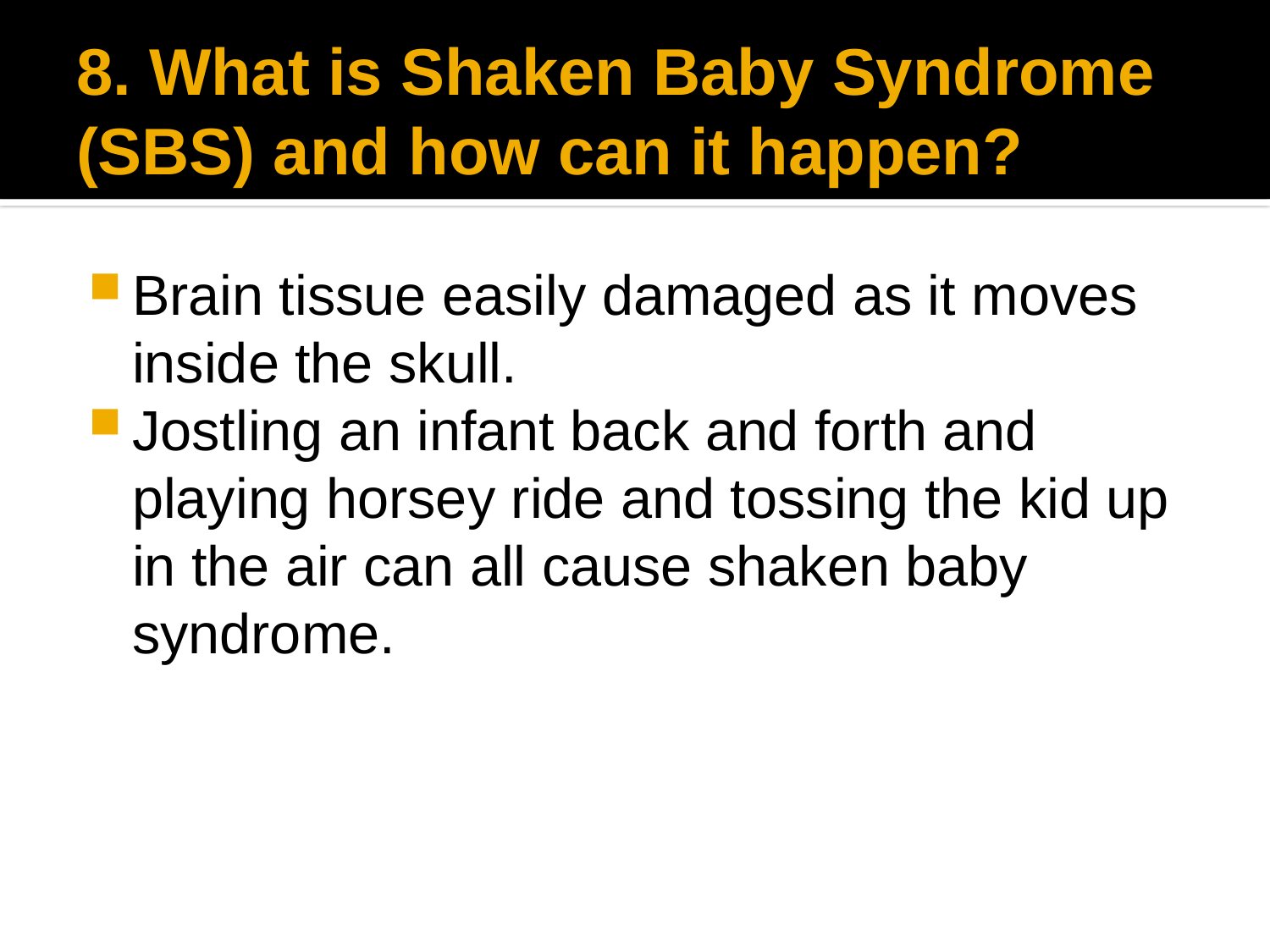

# 8. What is Shaken Baby Syndrome (SBS) and how can it happen?
Brain tissue easily damaged as it moves inside the skull.
Jostling an infant back and forth and playing horsey ride and tossing the kid up in the air can all cause shaken baby syndrome.